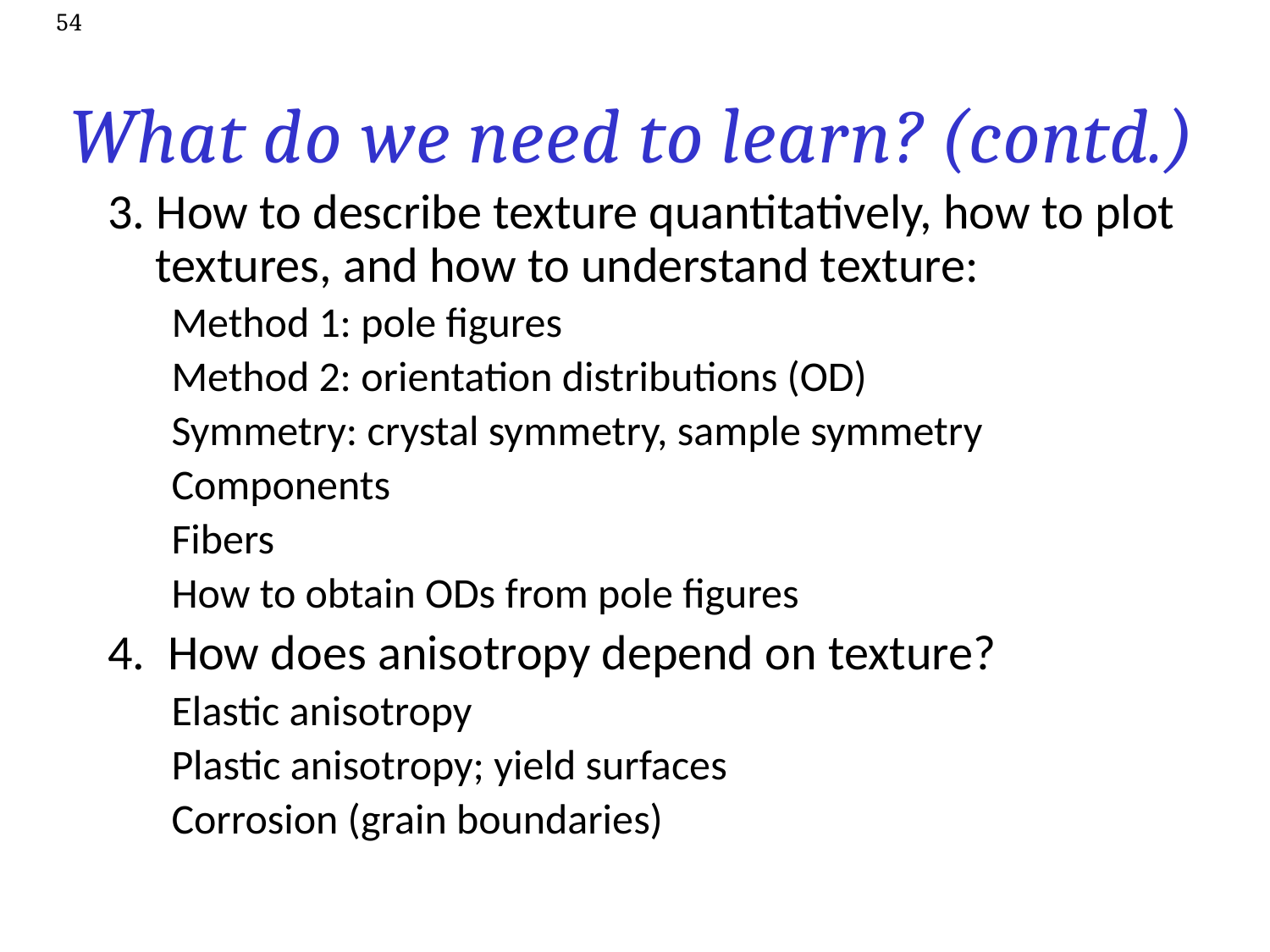

54
# What do we need to learn? (contd.)
3. How to describe texture quantitatively, how to plot textures, and how to understand texture:
Method 1: pole figures
Method 2: orientation distributions (OD)
Symmetry: crystal symmetry, sample symmetry
Components
Fibers
How to obtain ODs from pole figures
4.  How does anisotropy depend on texture?
Elastic anisotropy
Plastic anisotropy; yield surfaces
Corrosion (grain boundaries)